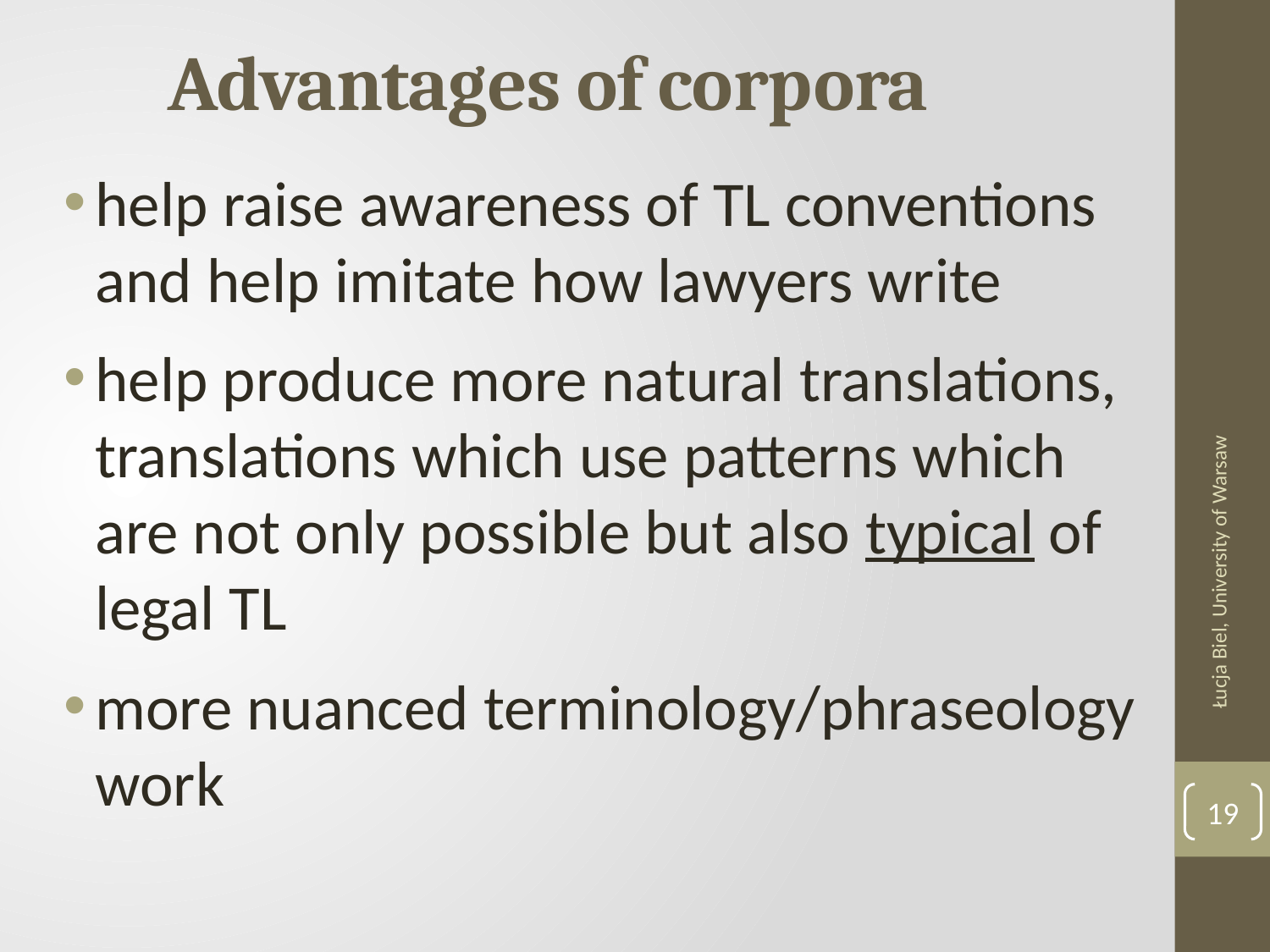

# Advantages of corpora
help raise awareness of TL conventions and help imitate how lawyers write
help produce more natural translations, translations which use patterns which are not only possible but also typical of legal TL
more nuanced terminology/phraseology work

Łucja Biel, University of Warsaw
19